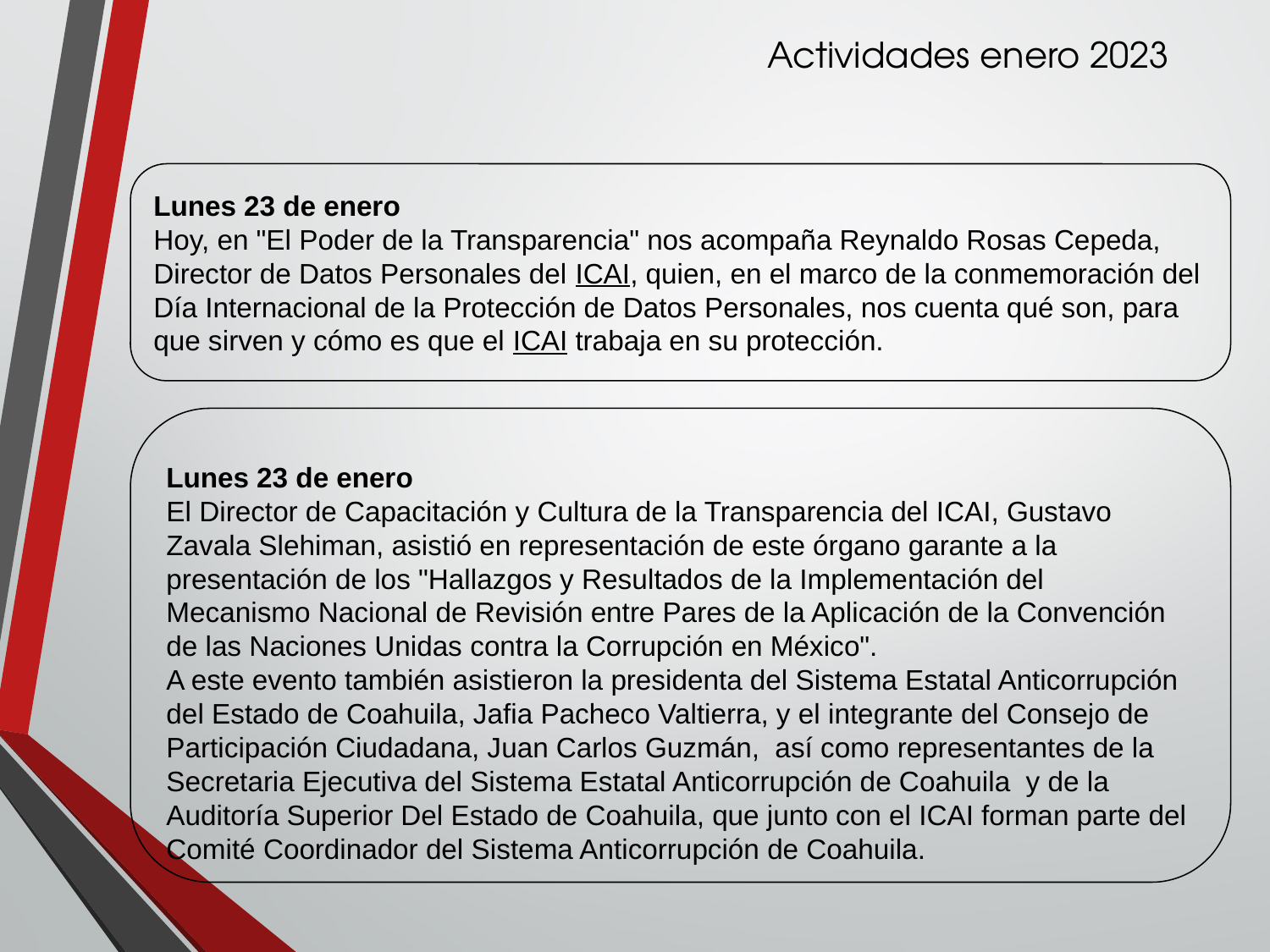

Actividades enero 2023
Lunes 23 de enero
Hoy, en "El Poder de la Transparencia" nos acompaña Reynaldo Rosas Cepeda, Director de Datos Personales del ICAI, quien, en el marco de la conmemoración del Día Internacional de la Protección de Datos Personales, nos cuenta qué son, para que sirven y cómo es que el ICAI trabaja en su protección.

Lunes 23 de enero
El Director de Capacitación y Cultura de la Transparencia del ICAI, Gustavo Zavala Slehiman, asistió en representación de este órgano garante a la presentación de los "Hallazgos y Resultados de la Implementación del Mecanismo Nacional de Revisión entre Pares de la Aplicación de la Convención de las Naciones Unidas contra la Corrupción en México".
A este evento también asistieron la presidenta del Sistema Estatal Anticorrupción del Estado de Coahuila, Jafia Pacheco Valtierra, y el integrante del Consejo de Participación Ciudadana, Juan Carlos Guzmán,  así como representantes de la Secretaria Ejecutiva del Sistema Estatal Anticorrupción de Coahuila  y de la Auditoría Superior Del Estado de Coahuila, que junto con el ICAI forman parte del Comité Coordinador del Sistema Anticorrupción de Coahuila.